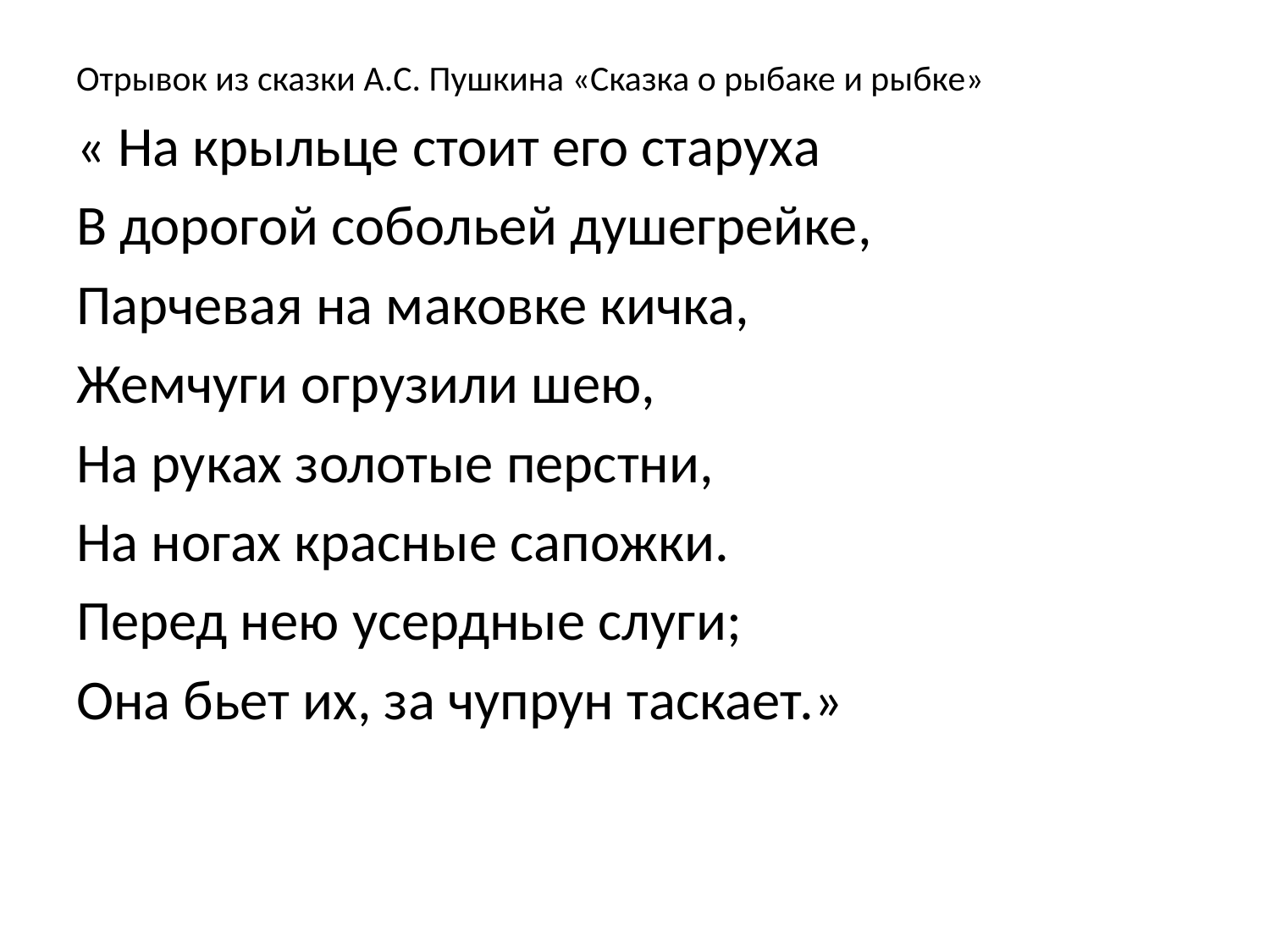

Отрывок из сказки А.С. Пушкина «Сказка о рыбаке и рыбке»
« На крыльце стоит его старуха
В дорогой собольей душегрейке,
Парчевая на маковке кичка,
Жемчуги огрузили шею,
На руках золотые перстни,
На ногах красные сапожки.
Перед нею усердные слуги;
Она бьет их, за чупрун таскает.»